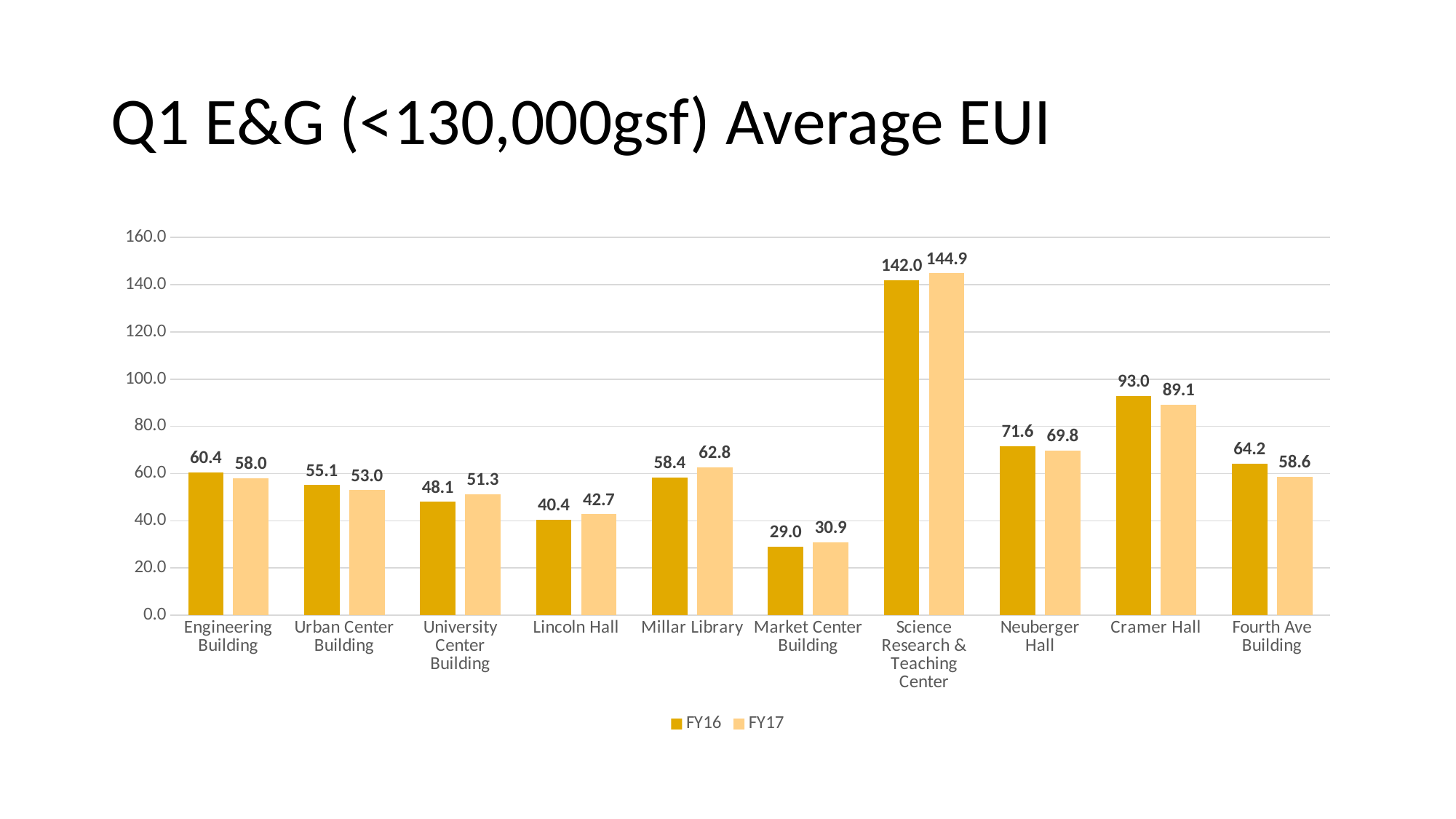

# Q1 E&G (<130,000gsf) Average EUI

### Chart

| Category | FY16 | FY17 |
|---|---|---|
| Engineering Building | 60.434890003279065 | 58.04057645530236 |
| Urban Center Building | 55.126437259274276 | 53.022053140656226 |
| University Center Building | 48.073948297664906 | 51.30501146795634 |
| Lincoln Hall | 40.40705219547294 | 42.72597436285226 |
| Millar Library | 58.424187958123554 | 62.75678738591864 |
| Market Center Building | 28.981841926001238 | 30.93048933825187 |
| Science Research & Teaching Center | 141.98624029772384 | 144.87109585224994 |
| Neuberger Hall | 71.644451112774 | 69.81741790471706 |
| Cramer Hall | 92.96610764222949 | 89.13001096786606 |
| Fourth Ave Building | 64.22743836545943 | 58.578766919673626 |